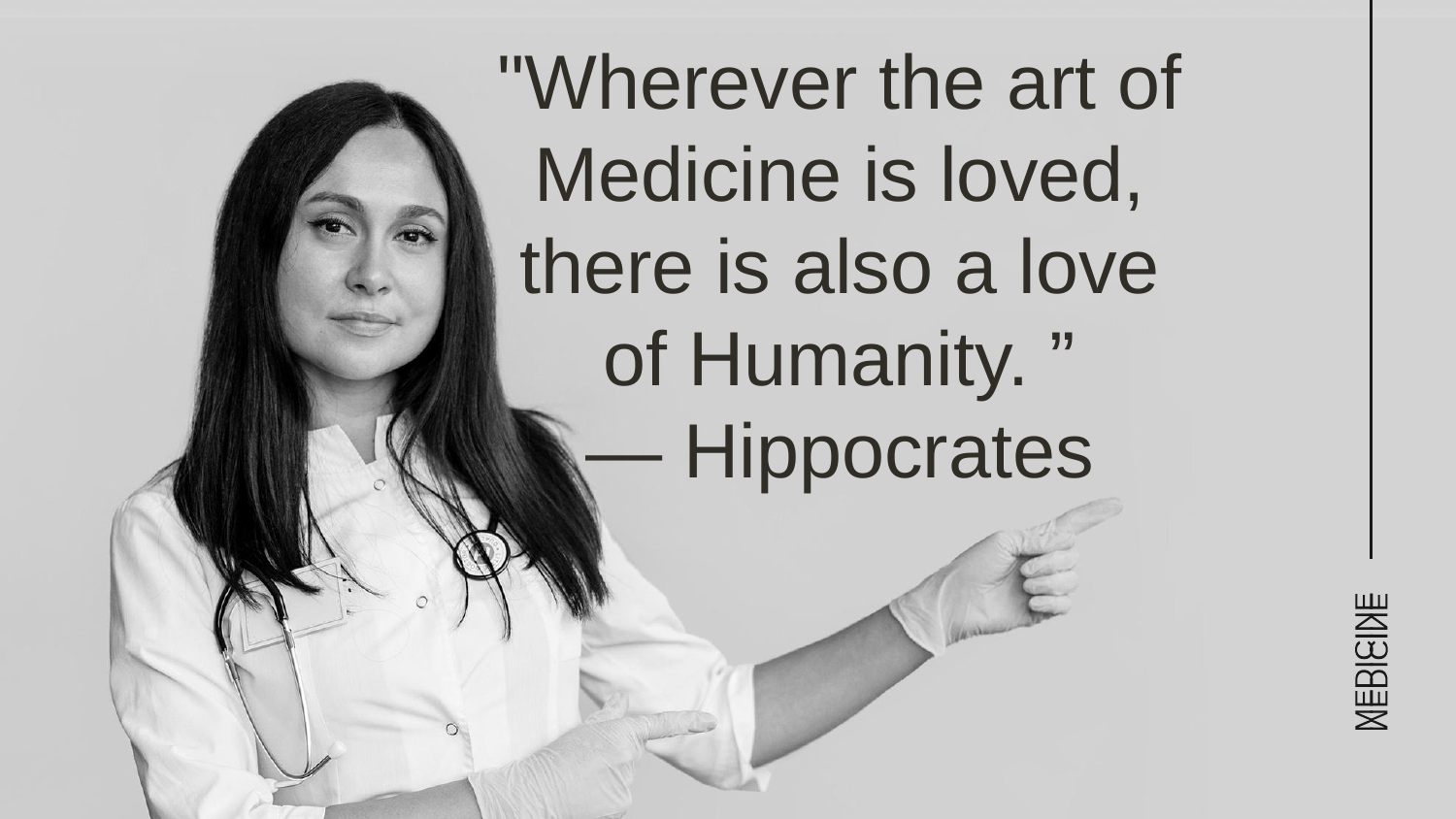

# "Wherever the art of Medicine is loved, there is also a love of Humanity. ” ― Hippocrates